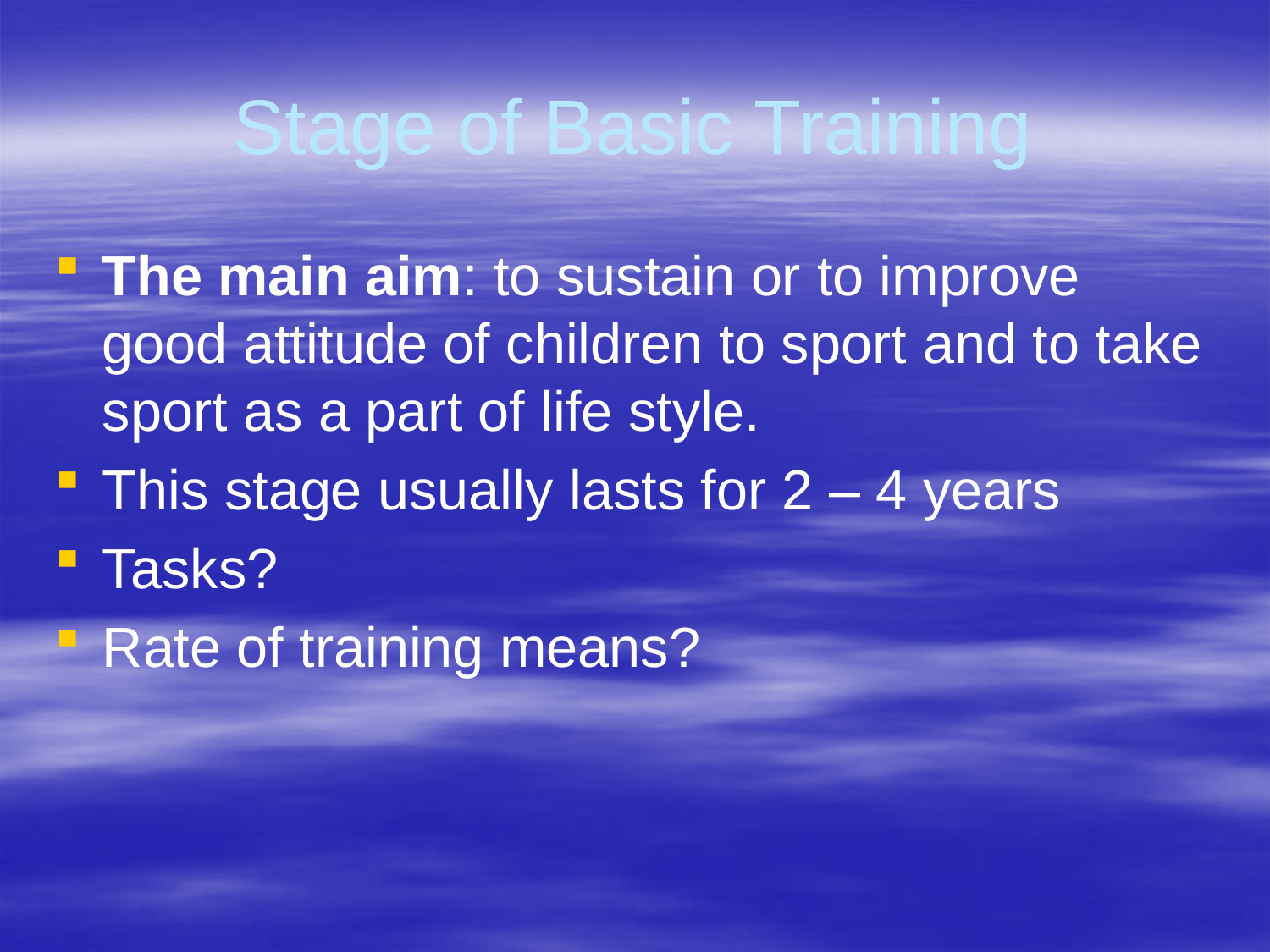

Stage of Basic Training
The main aim: to sustain or to improve good attitude of children to sport and to take sport as a part of life style.
This stage usually lasts for 2 – 4 years
Tasks?
Rate of training means?